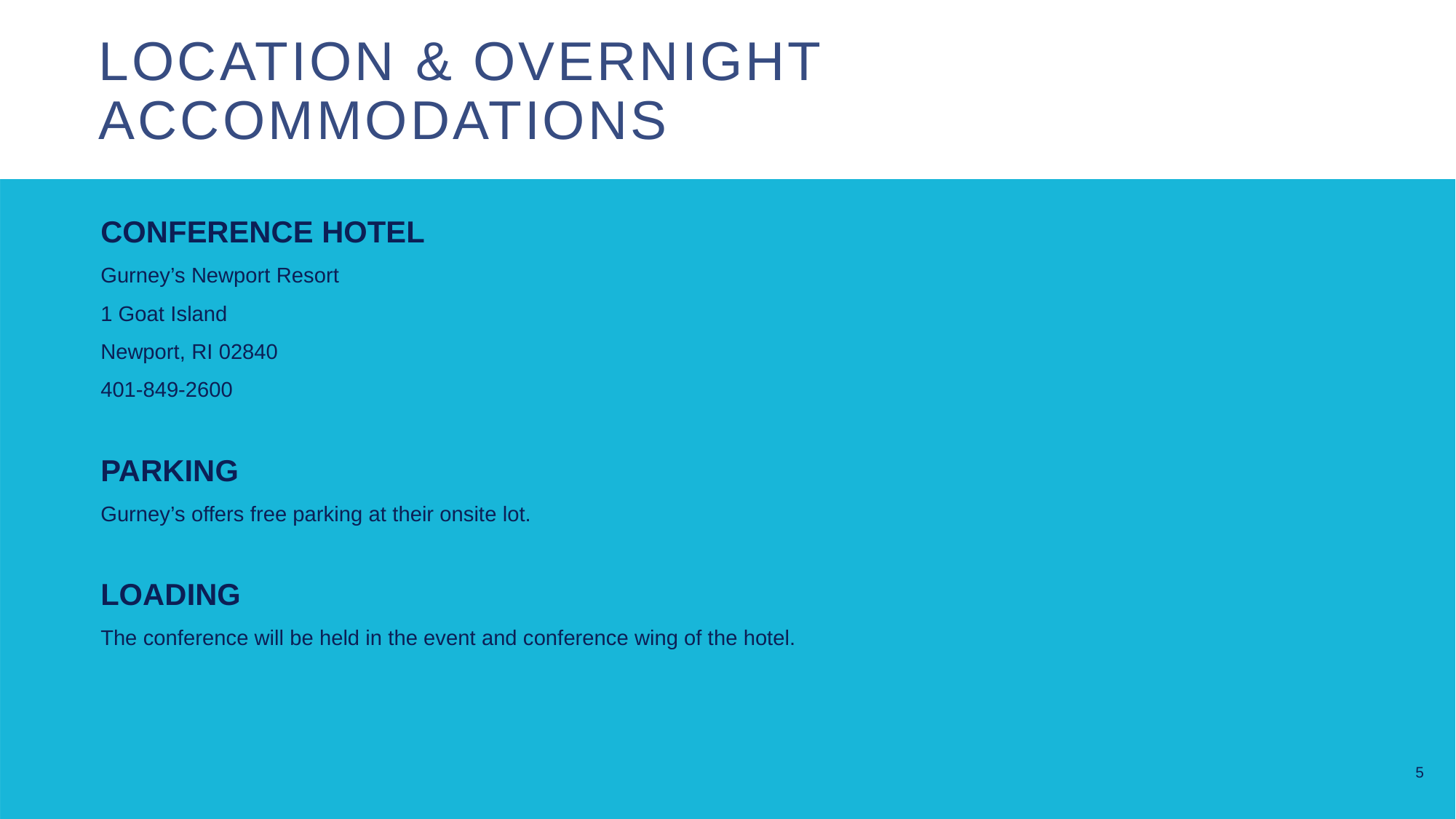

# Location & overnight accommodations
CONFERENCE HOTEL
Gurney’s Newport Resort
1 Goat Island
Newport, RI 02840
401-849-2600

PARKING
Gurney’s offers free parking at their onsite lot.

LOADING
The conference will be held in the event and conference wing of the hotel.
5